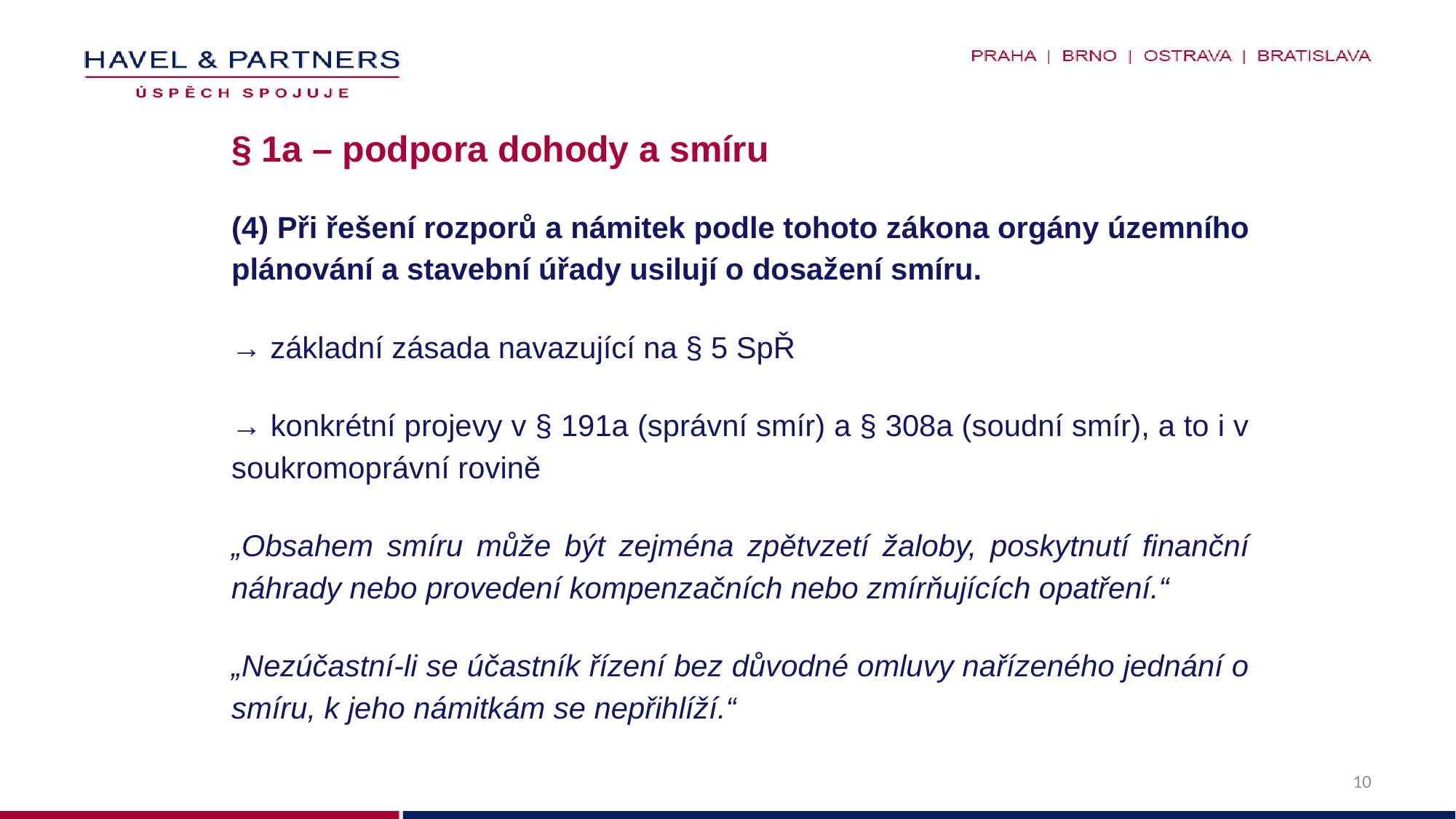

# § 1a – podpora dohody a smíru
(4) Při řešení rozporů a námitek podle tohoto zákona orgány územního plánování a stavební úřady usilují o dosažení smíru.
→ základní zásada navazující na § 5 SpŘ
→ konkrétní projevy v § 191a (správní smír) a § 308a (soudní smír), a to i v soukromoprávní rovině
„Obsahem smíru může být zejména zpětvzetí žaloby, poskytnutí finanční náhrady nebo provedení kompenzačních nebo zmírňujících opatření.“
„Nezúčastní-li se účastník řízení bez důvodné omluvy nařízeného jednání o smíru, k jeho námitkám se nepřihlíží.“

10